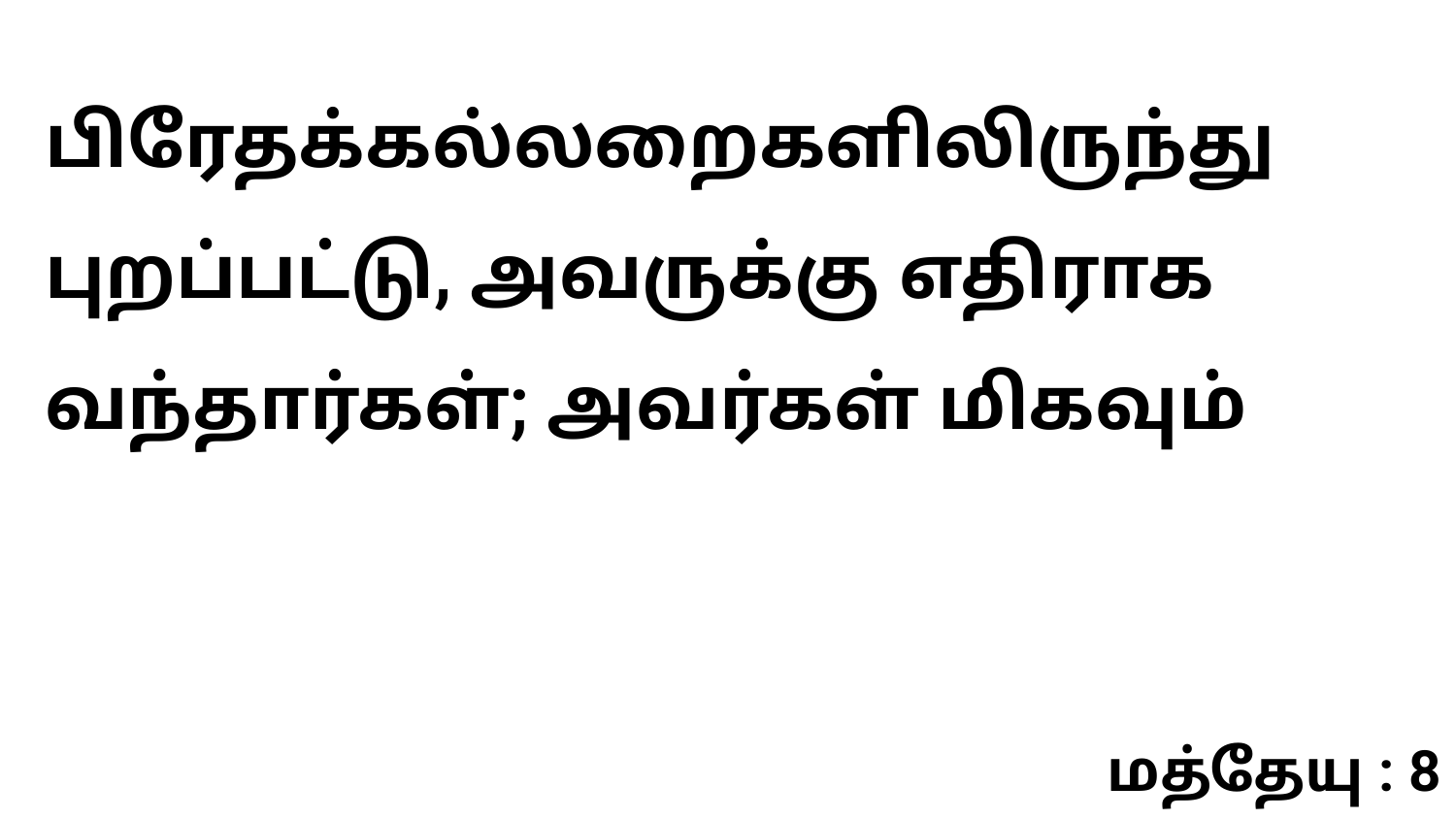

பிரேதக்கல்லறைகளிலிருந்து புறப்பட்டு, அவருக்கு எதிராக வந்தார்கள்; அவர்கள் மிகவும்
மத்தேயு : 8